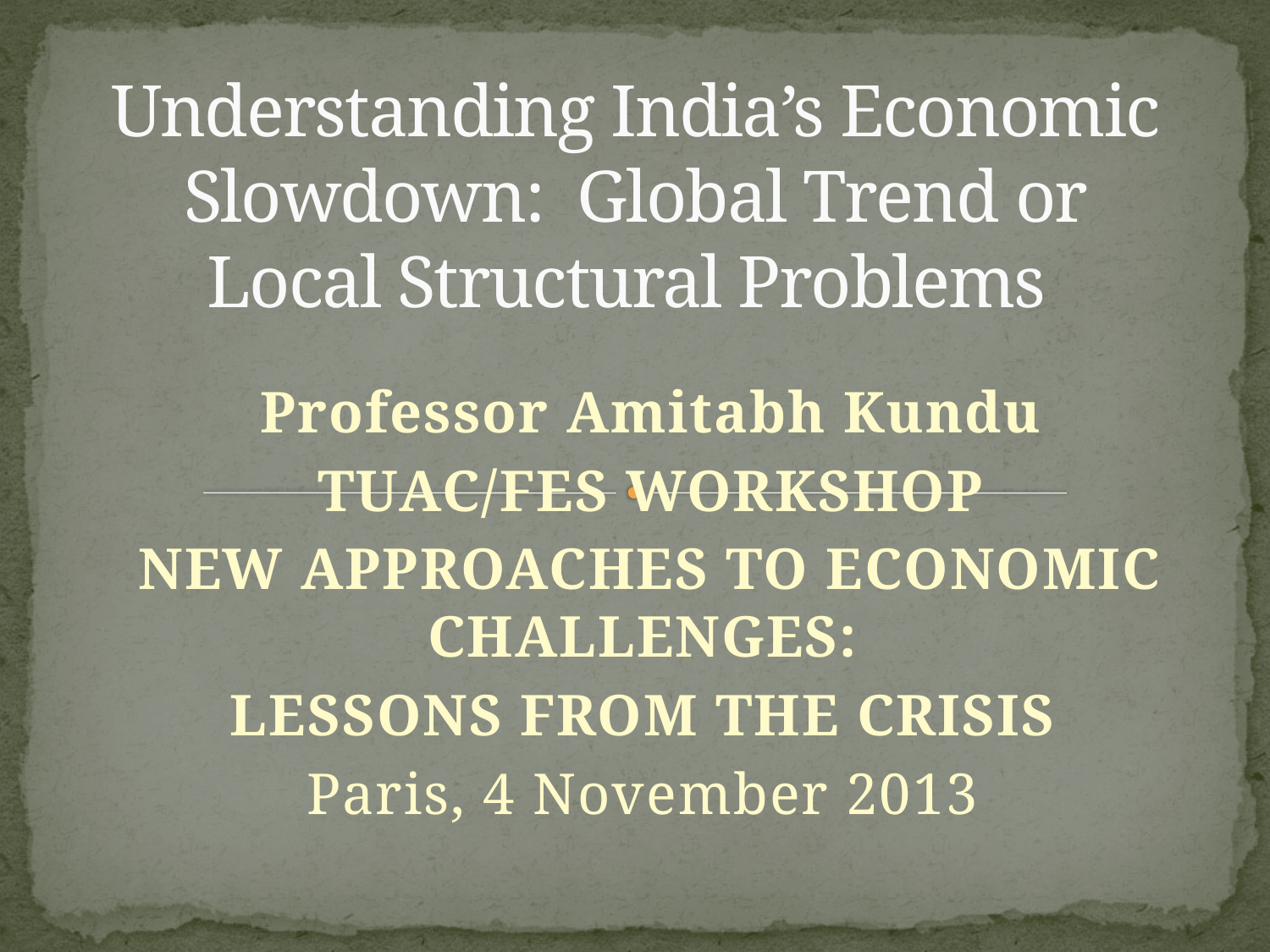

# Understanding India’s Economic Slowdown:  Global Trend or Local Structural Problems
Professor Amitabh Kundu
 TUAC/FES WORKSHOP
NEW APPROACHES TO ECONOMIC CHALLENGES:
LESSONS FROM THE CRISIS
Paris, 4 November 2013